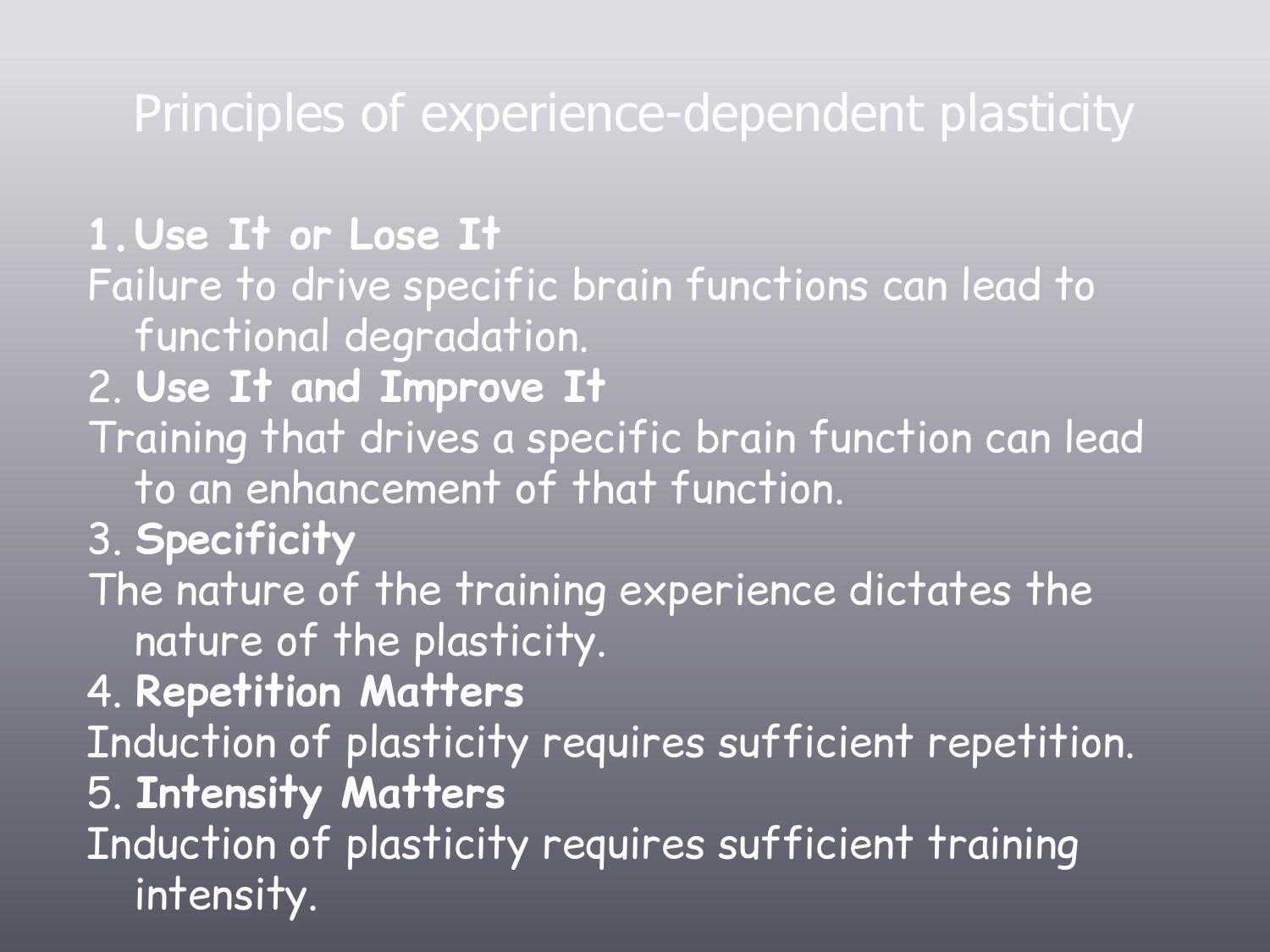

# Principles of experience-dependent plasticity
Use It or Lose It
Failure to drive specific brain functions can lead to functional degradation.
2. Use It and Improve It
Training that drives a specific brain function can lead to an enhancement of that function.
3. Specificity
The nature of the training experience dictates the nature of the plasticity.
4. Repetition Matters
Induction of plasticity requires sufficient repetition.
5. Intensity Matters
Induction of plasticity requires sufficient training intensity.